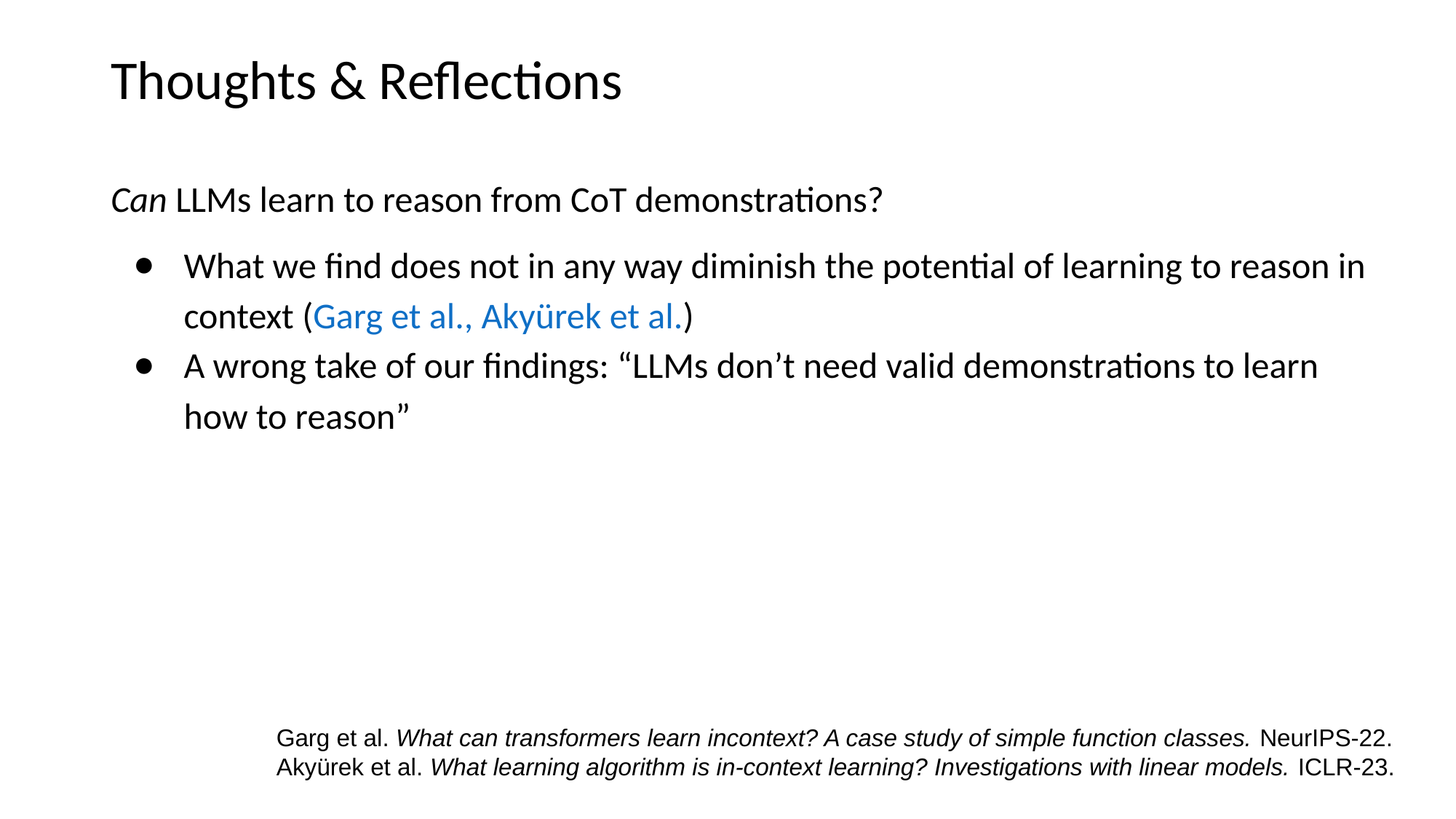

# Thoughts & Reflections
Can LLMs learn to reason from CoT demonstrations?
What we find does not in any way diminish the potential of learning to reason in context (Garg et al., Akyürek et al.)
A wrong take of our findings: “LLMs don’t need valid demonstrations to learn how to reason”
Garg et al. What can transformers learn incontext? A case study of simple function classes. NeurIPS-22.
Akyürek et al. What learning algorithm is in-context learning? Investigations with linear models. ICLR-23.